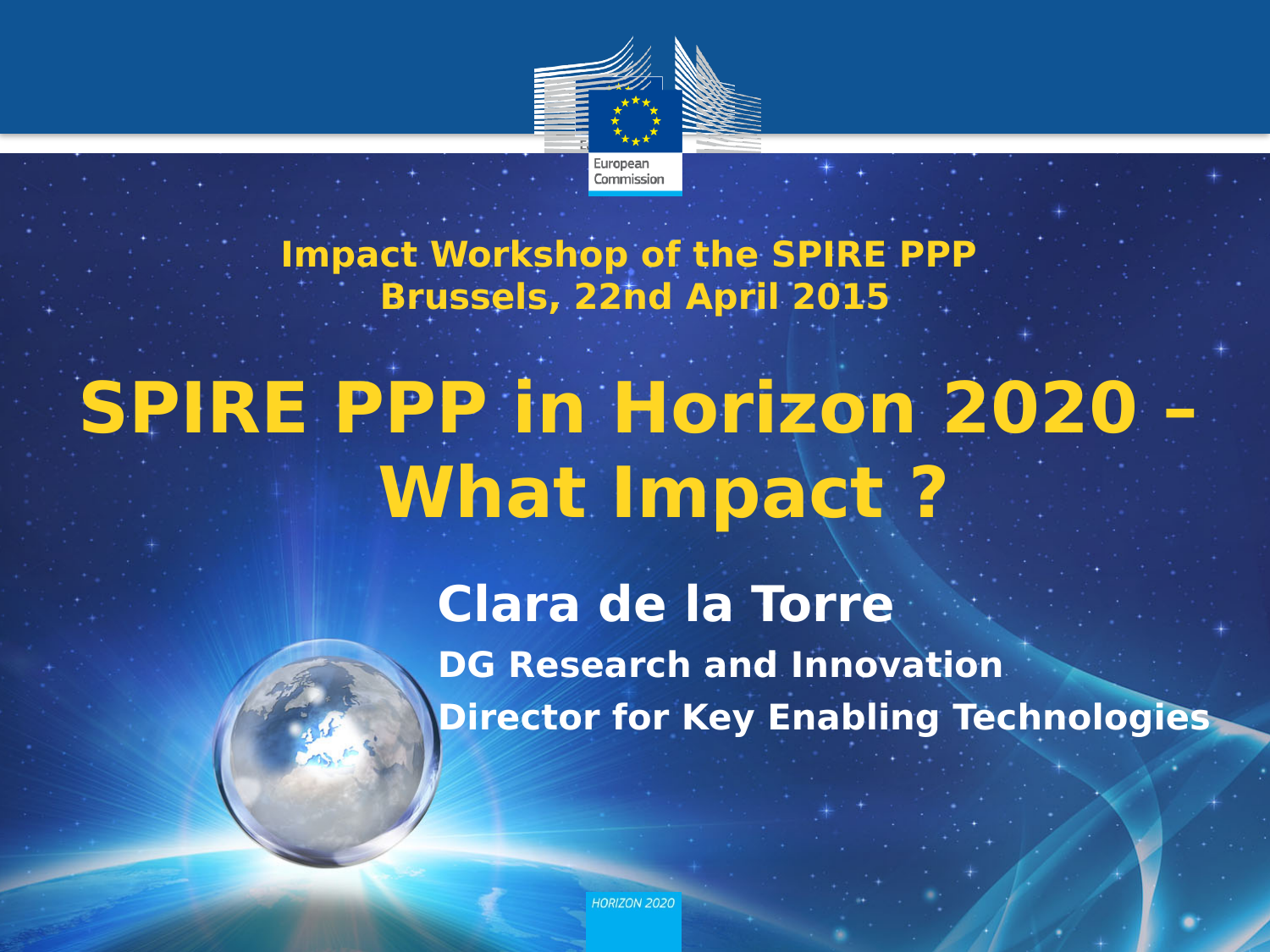

Impact Workshop of the SPIRE PPP
Brussels, 22nd April 2015
# SPIRE PPP in Horizon 2020 – What Impact ?
Clara de la Torre
DG Research and Innovation
Director for Key Enabling Technologies